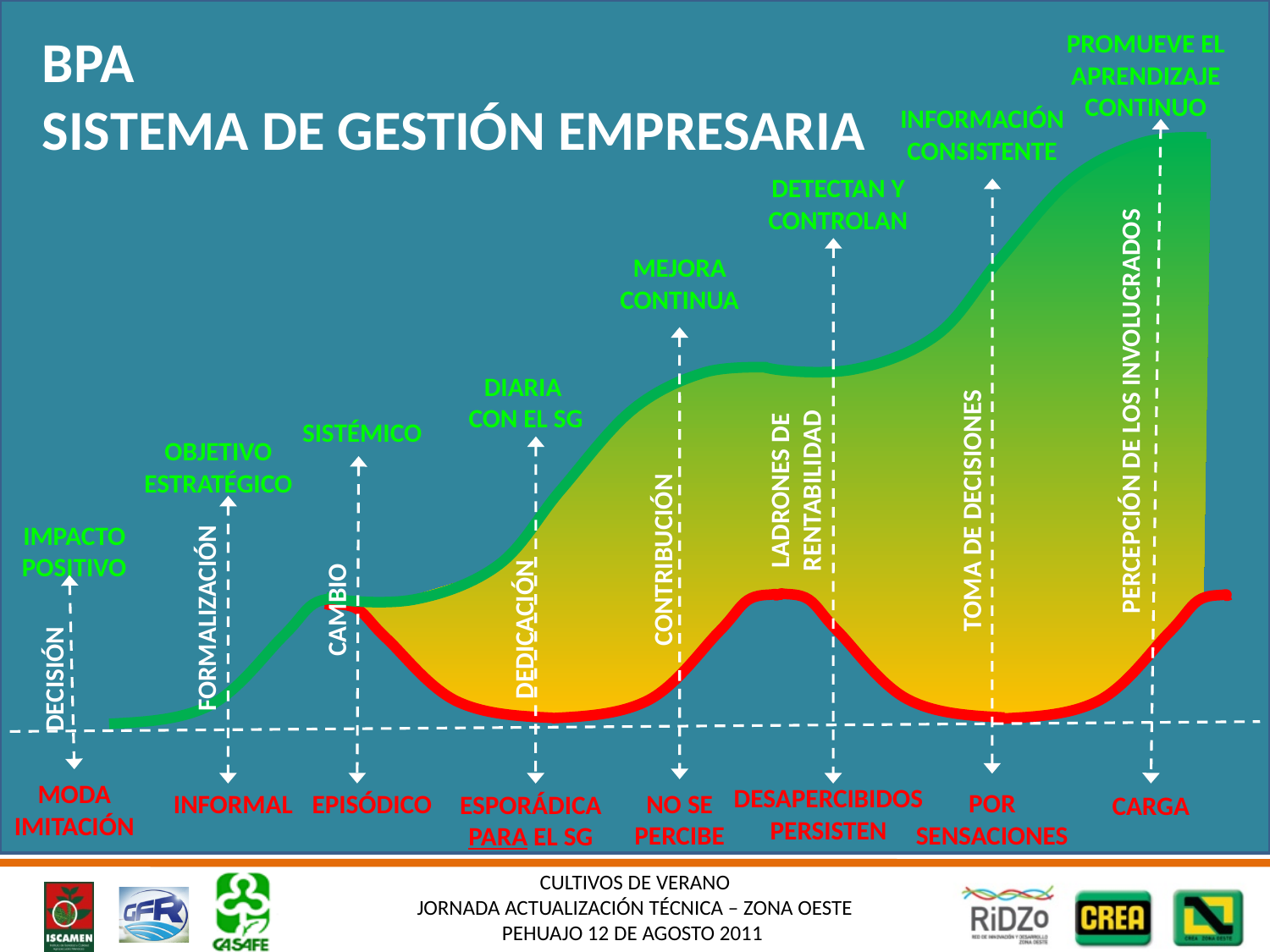

BPA
SISTEMA DE GESTIÓN EMPRESARIA
PROMUEVE EL APRENDIZAJE CONTINUO
PERCEPCIÓN DE LOS INVOLUCRADOS
CARGA
INFORMACIÓN CONSISTENTE
TOMA DE DECISIONES
POR SENSACIONES

DETECTAN Y CONTROLAN
LADRONES DE RENTABILIDAD
DESAPERCIBIDOS PERSISTEN
MEJORA CONTINUA
CONTRIBUCIÓN
NO SE PERCIBE
DIARIA
CON EL SG
DEDICACIÓN
ESPORÁDICA PARA EL SG
SISTÉMICO
CAMBIO
EPISÓDICO
OBJETIVO ESTRATÉGICO
FORMALIZACIÓN
INFORMAL
IMPACTO POSITIVO
DECISIÓN
MODA IMITACIÓN